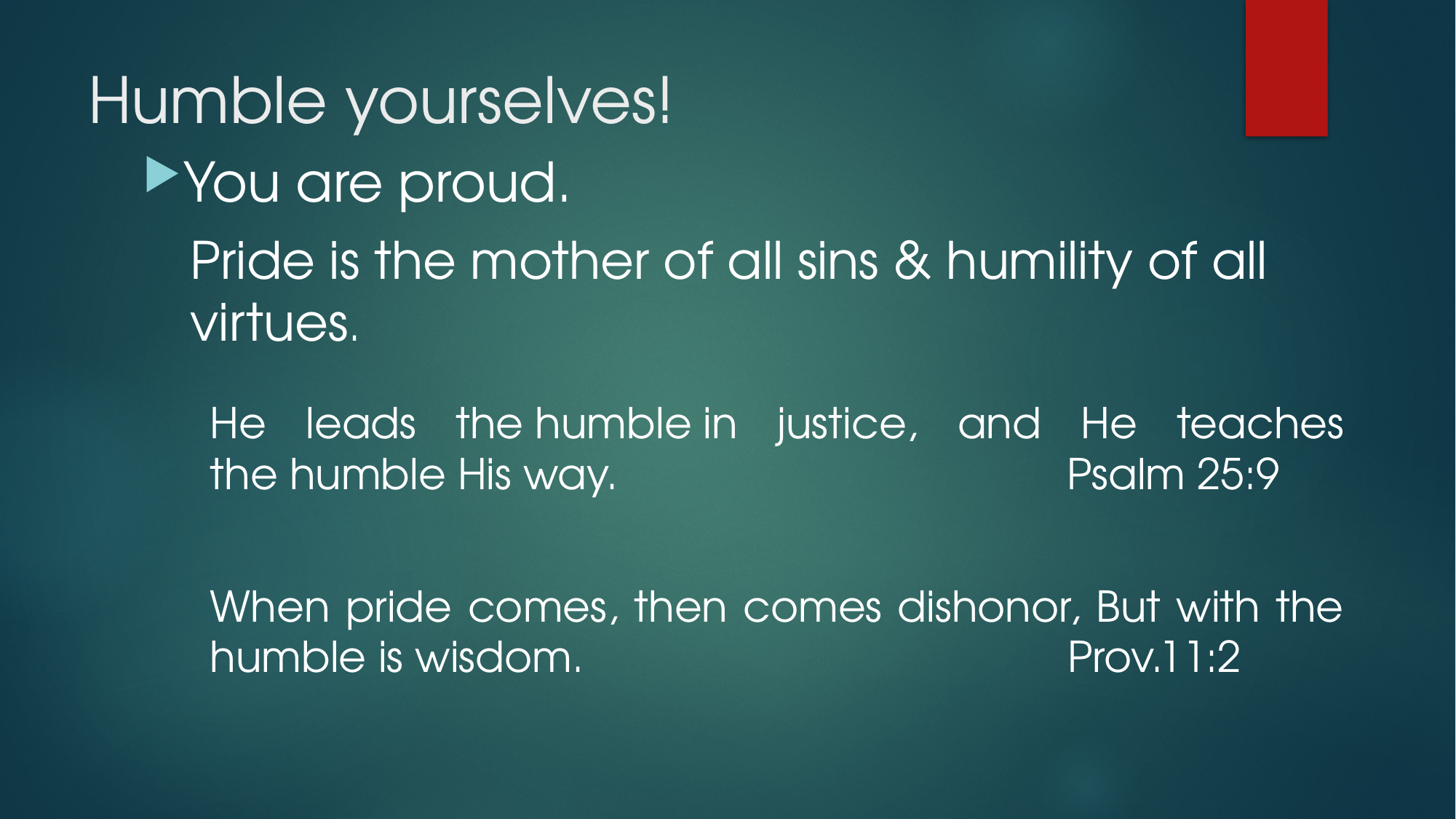

# Humble yourselves!
You are proud.
Pride is the mother of all sins & humility of all virtues.

He leads the humble in justice, and He teaches the humble His way.                                      Psalm 25:9

When pride comes, then comes dishonor, But with the humble is wisdom.                                         Prov.11:2